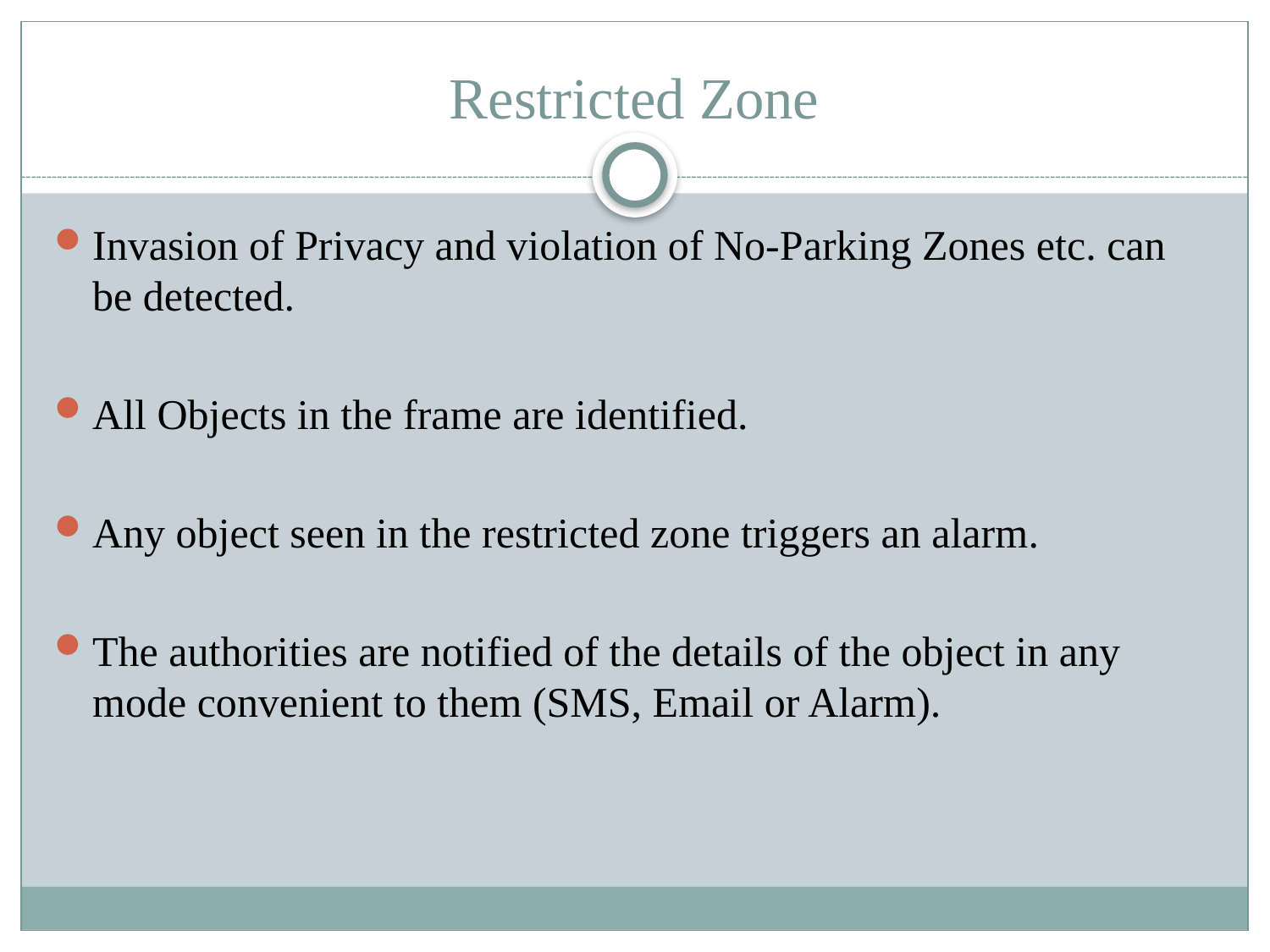

# Restricted Zone
Invasion of Privacy and violation of No-Parking Zones etc. can be detected.

All Objects in the frame are identified.

Any object seen in the restricted zone triggers an alarm.

The authorities are notified of the details of the object in any mode convenient to them (SMS, Email or Alarm).